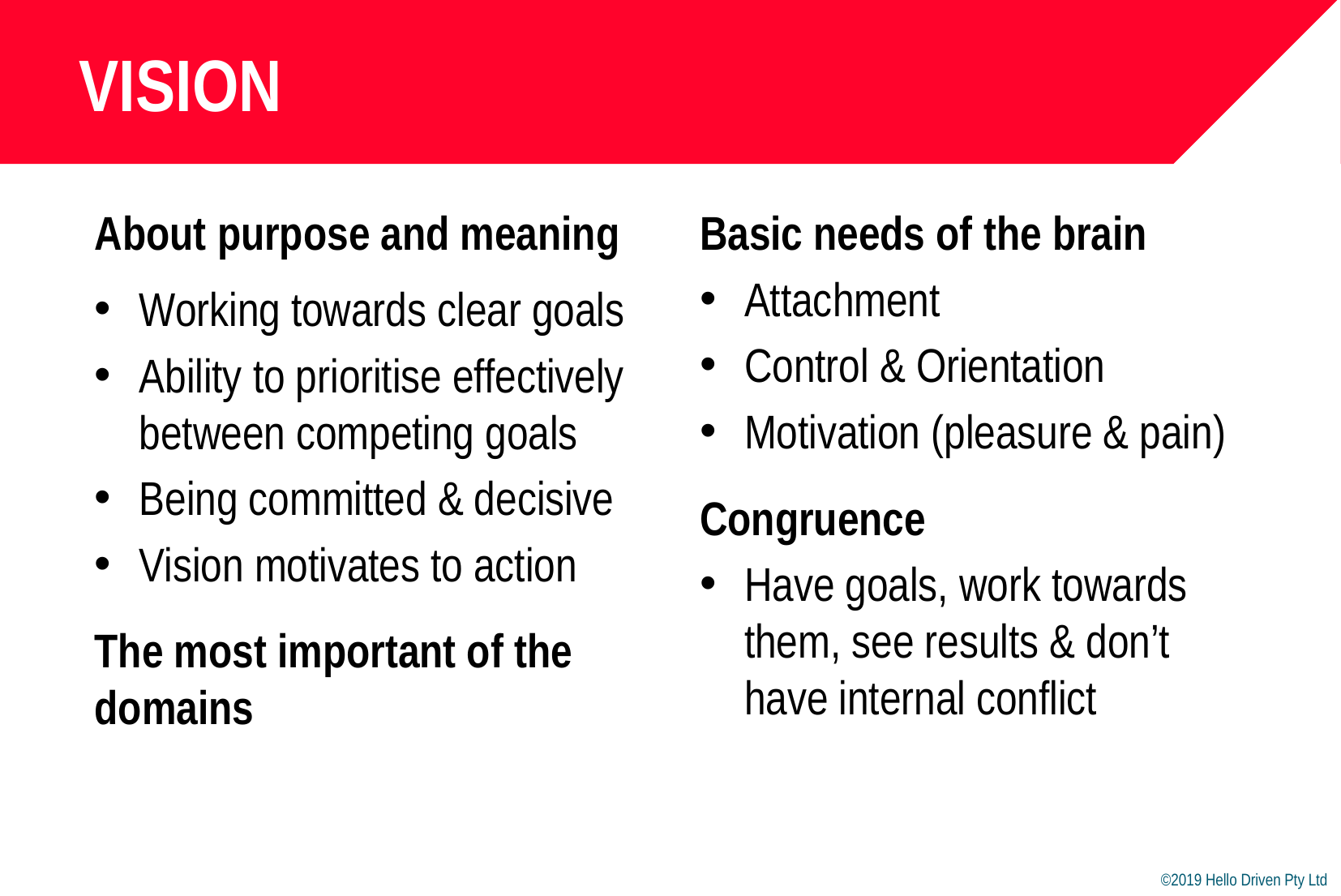

# VISION
About purpose and meaning
Working towards clear goals
Ability to prioritise effectively between competing goals
Being committed & decisive
Vision motivates to action
The most important of the domains
Basic needs of the brain
Attachment
Control & Orientation
Motivation (pleasure & pain)
Congruence
Have goals, work towards them, see results & don’t have internal conflict